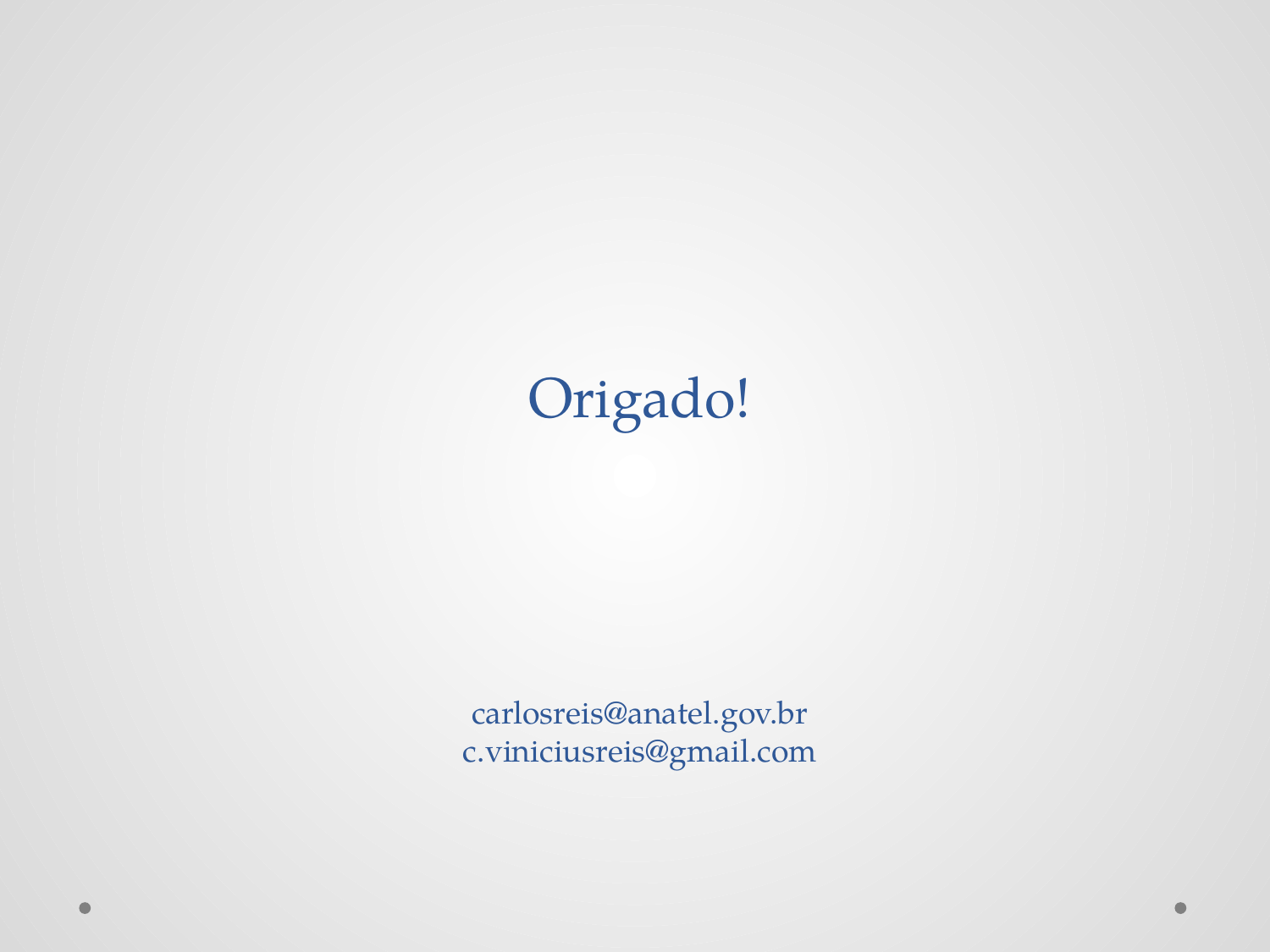

# Origado!
|  |  |
| --- | --- |
|  |  |
|  |  |
carlosreis@anatel.gov.br
c.viniciusreis@gmail.com